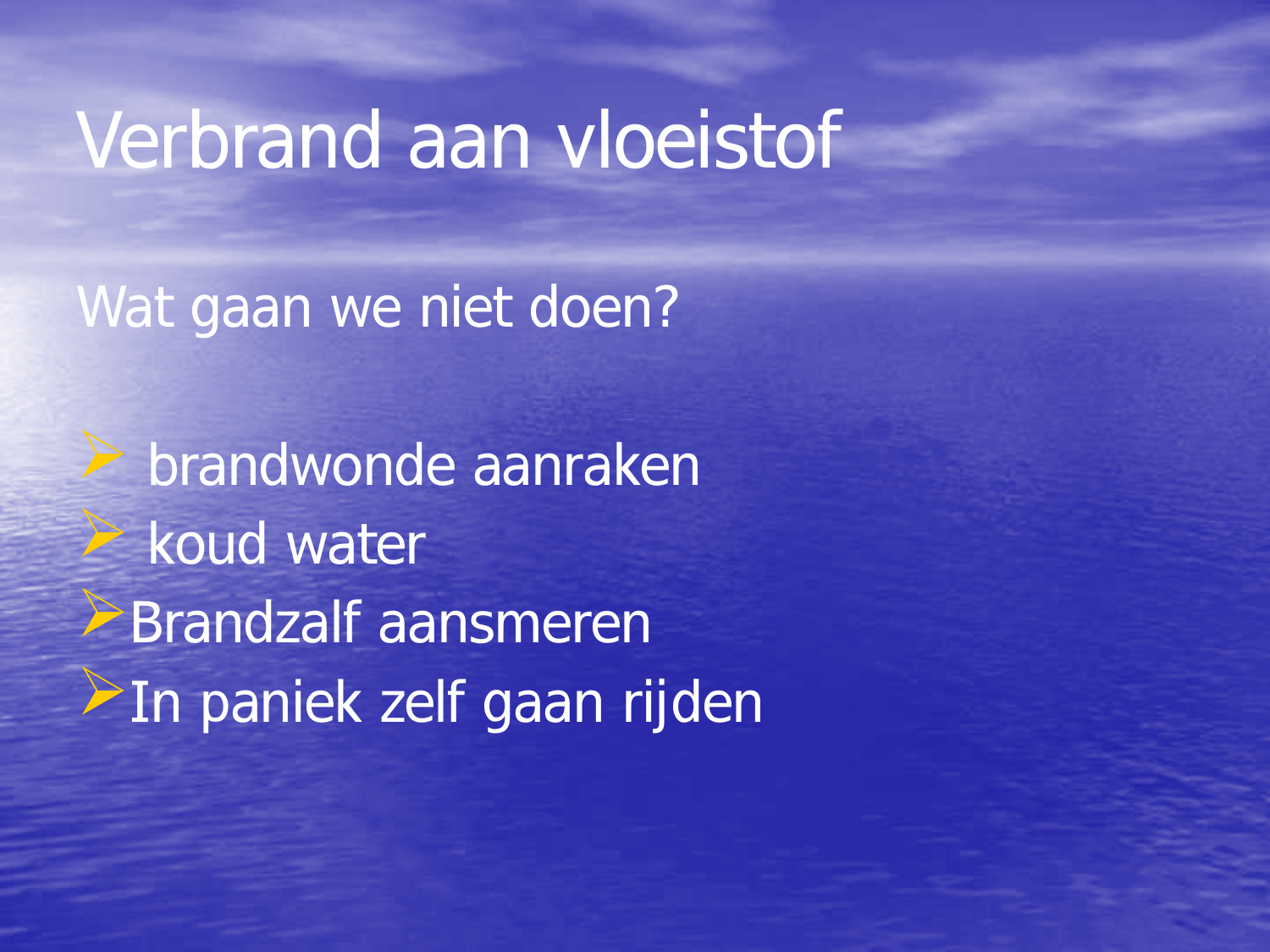

Verbrand aan vloeistof
Wat gaan we niet doen?

 brandwonde aanraken
 koud water
Brandzalf aansmeren
In paniek zelf gaan rijden